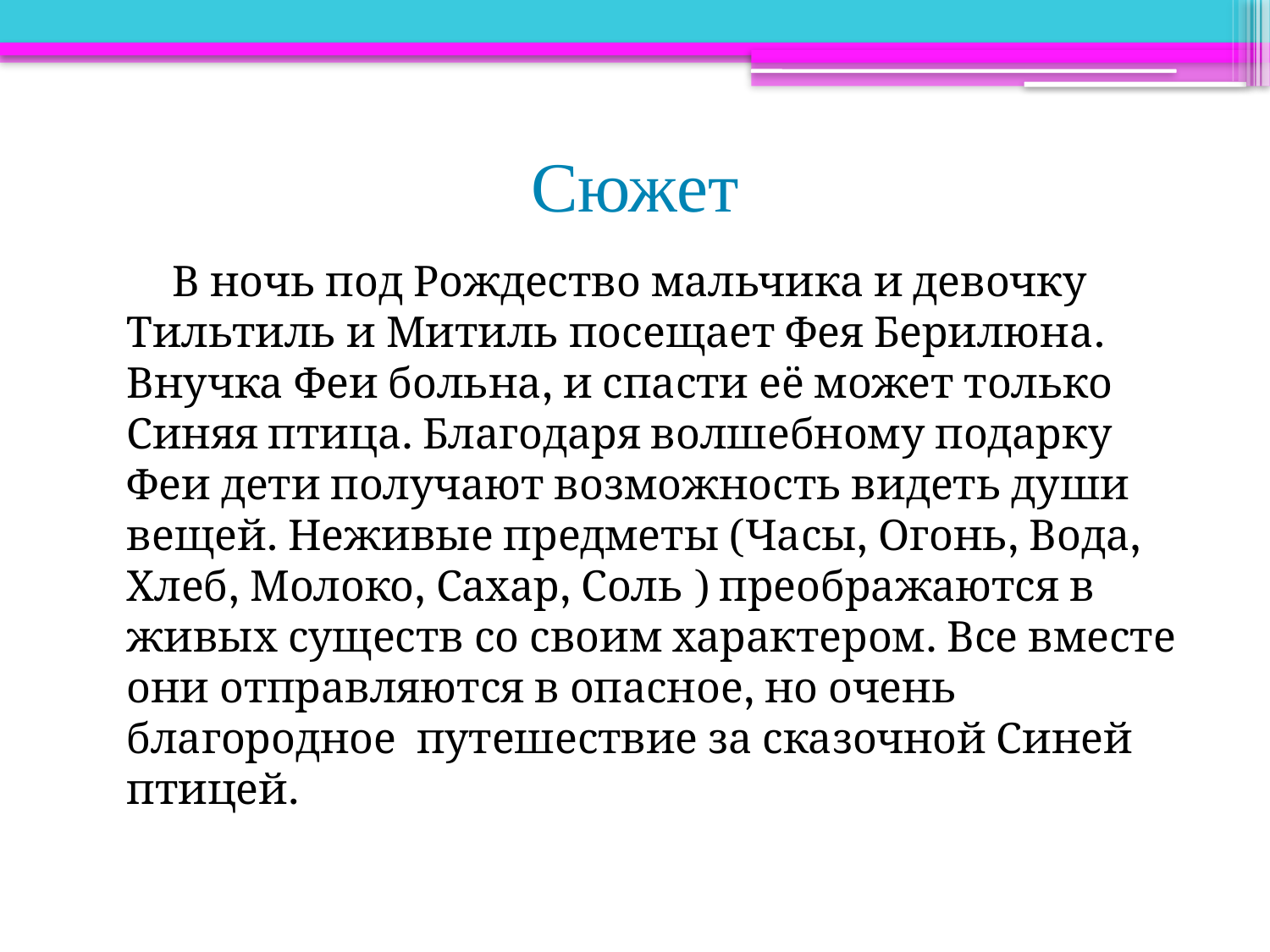

# Сюжет
        В ночь под Рождество мальчика и девочку Тильтиль и Митиль посещает Фея Берилюна. Внучка Феи больна, и спасти её может только Синяя птица. Благодаря волшебному подарку Феи дети получают возможность видеть души вещей. Неживые предметы (Часы, Огонь, Вода, Хлеб, Молоко, Сахар, Соль ) преображаются в живых существ со своим характером. Все вместе они отправляются в опасное, но очень благородное  путешествие за сказочной Синей птицей.